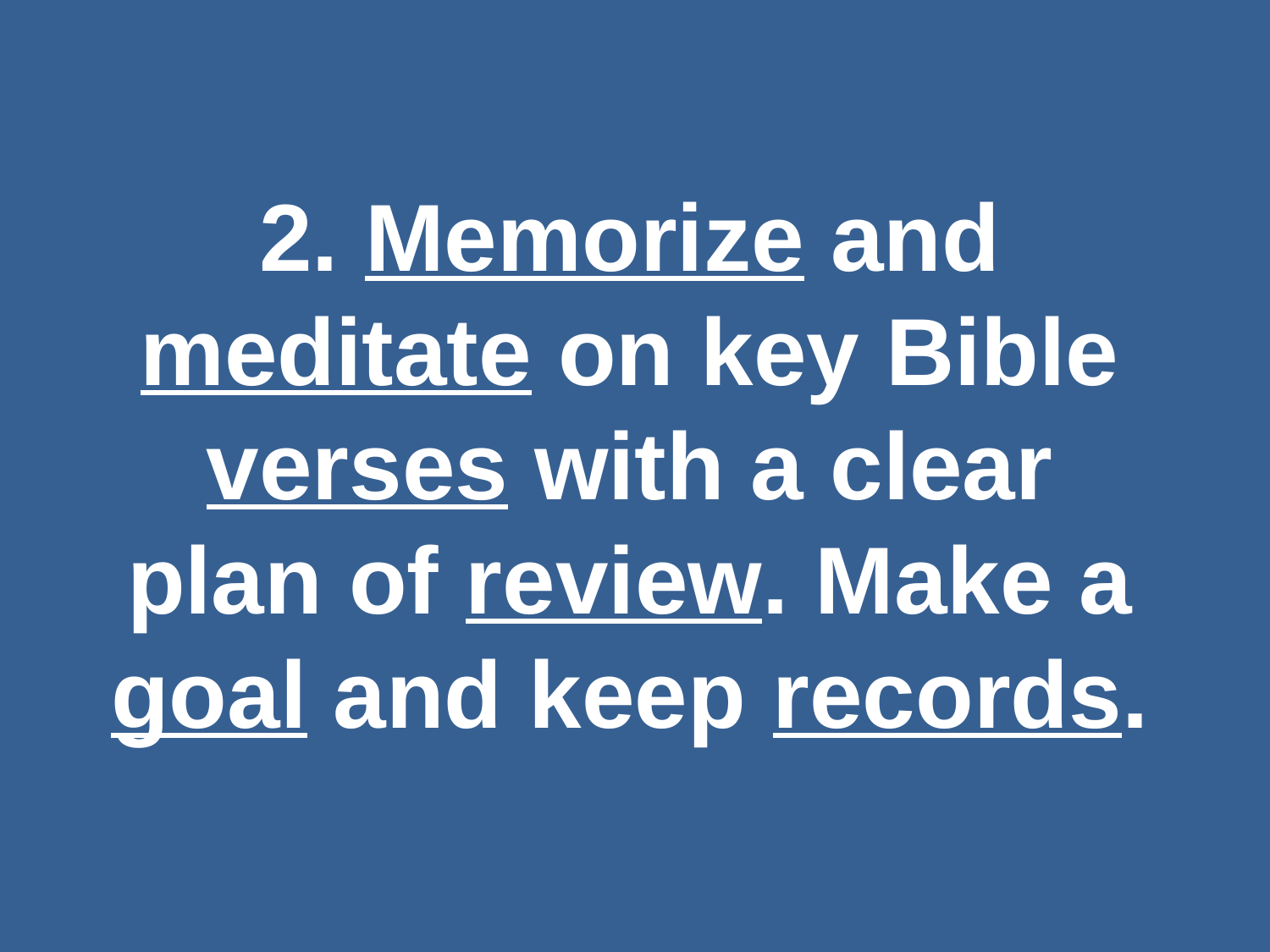

#
2. Memorize and meditate on key Bible verses with a clear plan of review. Make a goal and keep records.